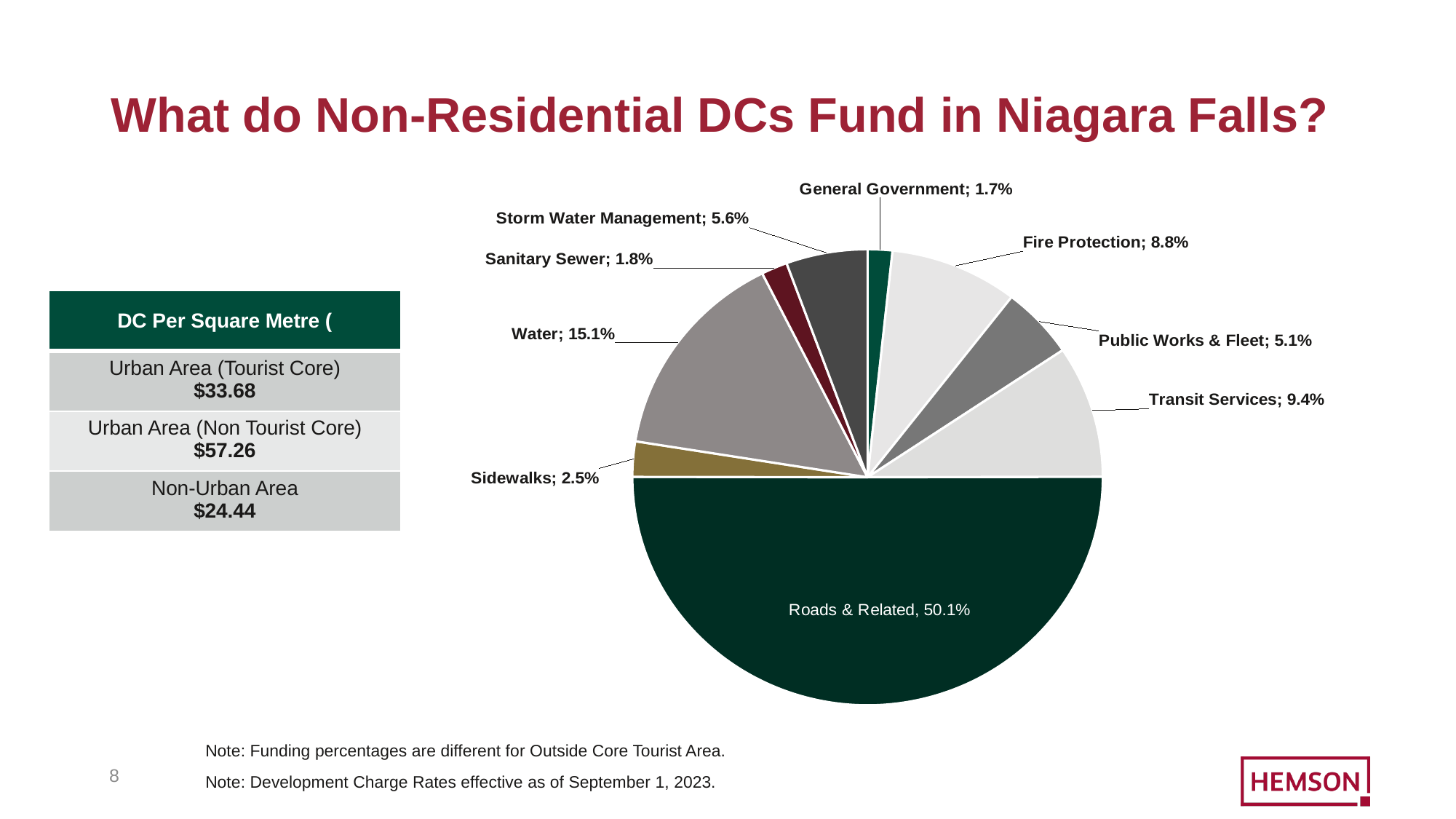

# What do Non-Residential DCs Fund in Niagara Falls?

### Chart

| Category | Percentage |
|---|---|
| General Government | 0.017 |
| Library | 0.0 |
| Fire Protection | 0.088 |
| Parks & Recreation | 0.0 |
| Public Works & Fleet | 0.051 |
| Transit Services | 0.094 |
| Roads & Related | 0.501 |
| Sidewalks | 0.025 |
| Water | 0.151 |
| Sanitary Sewer | 0.018 |
| Storm Water Management | 0.056 |
| DC Per Square Metre ( |
| --- |
| Urban Area (Tourist Core) $33.68 |
| Urban Area (Non Tourist Core) $57.26 |
| Non-Urban Area $24.44 |
Note: Funding percentages are different for Outside Core Tourist Area.
8
Note: Development Charge Rates effective as of September 1, 2023.